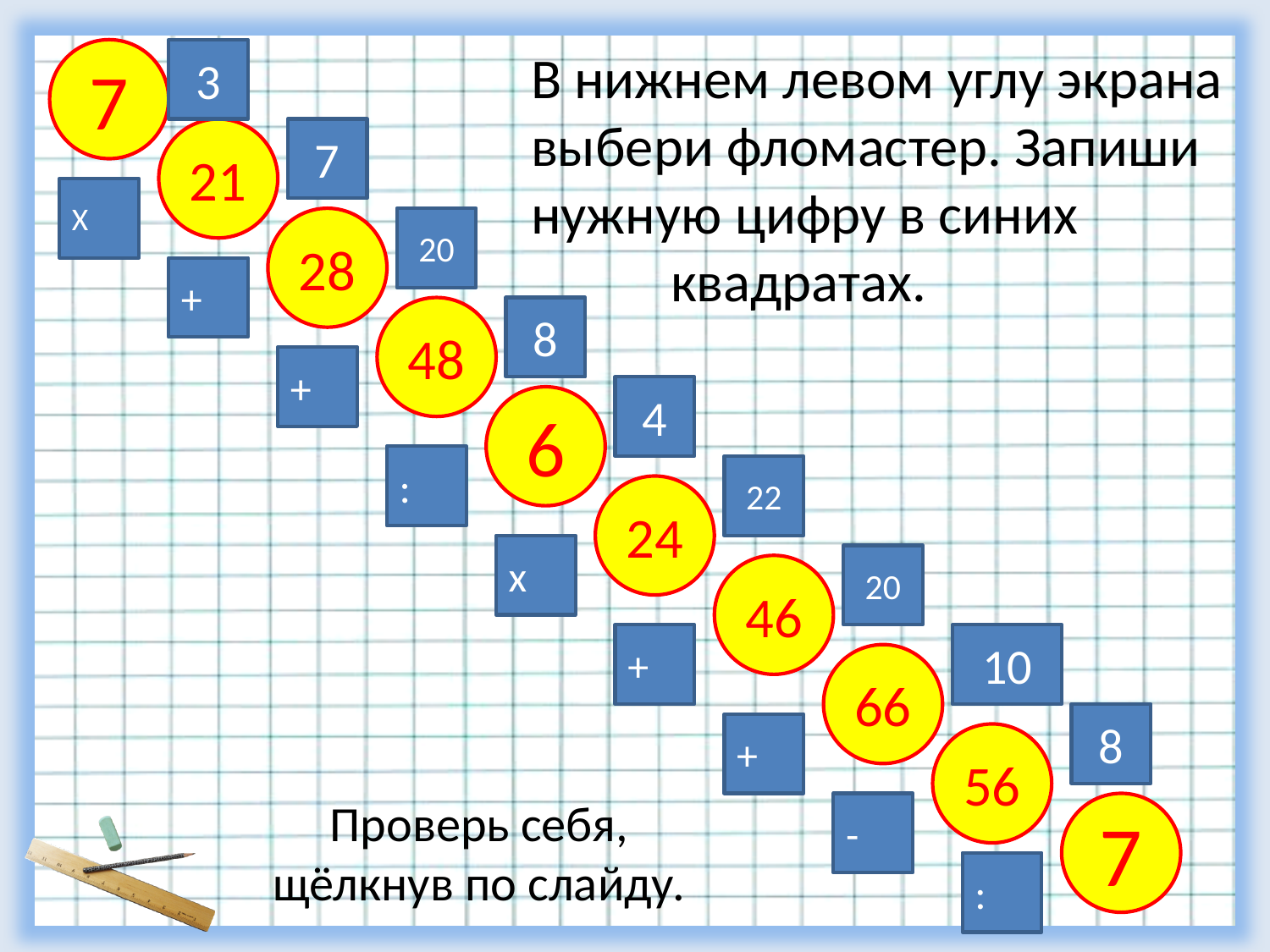

В нижнем левом углу экрана
выбери фломастер. Запиши
нужную цифру в синих
           квадратах.
7
3
21
7
Х
28
20
+
48
8
+
4
6
:
22
24
х
20
46
+
10
66
8
+
56
Проверь себя,
щёлкнув по слайду.
-
7
: